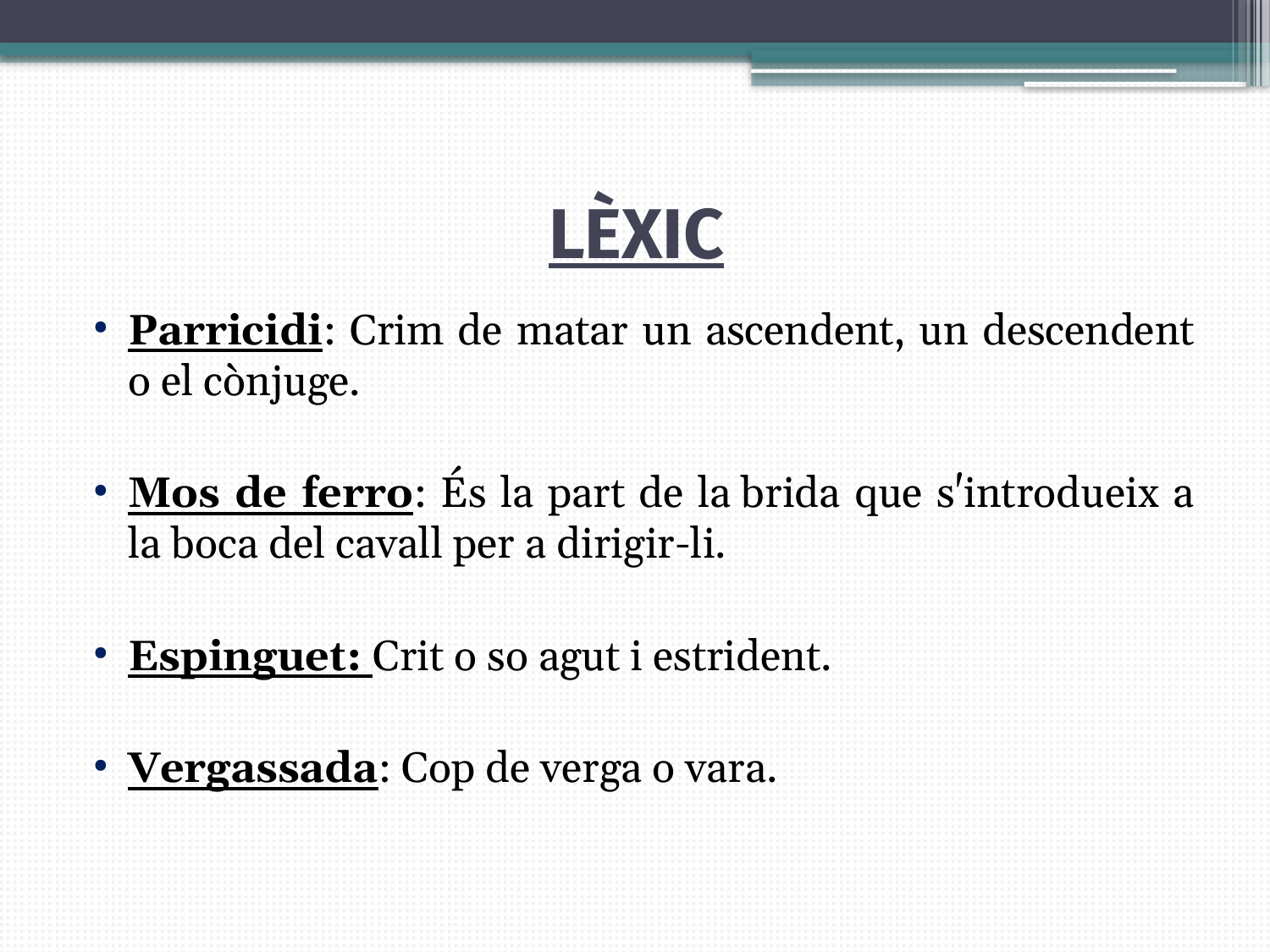

# LÈXIC
Parricidi: Crim de matar un ascendent, un descendent o el cònjuge.

Mos de ferro: És la part de la brida que s'introdueix a la boca del cavall per a dirigir-li.

Espinguet: Crit o so agut i estrident.

Vergassada: Cop de verga o vara.